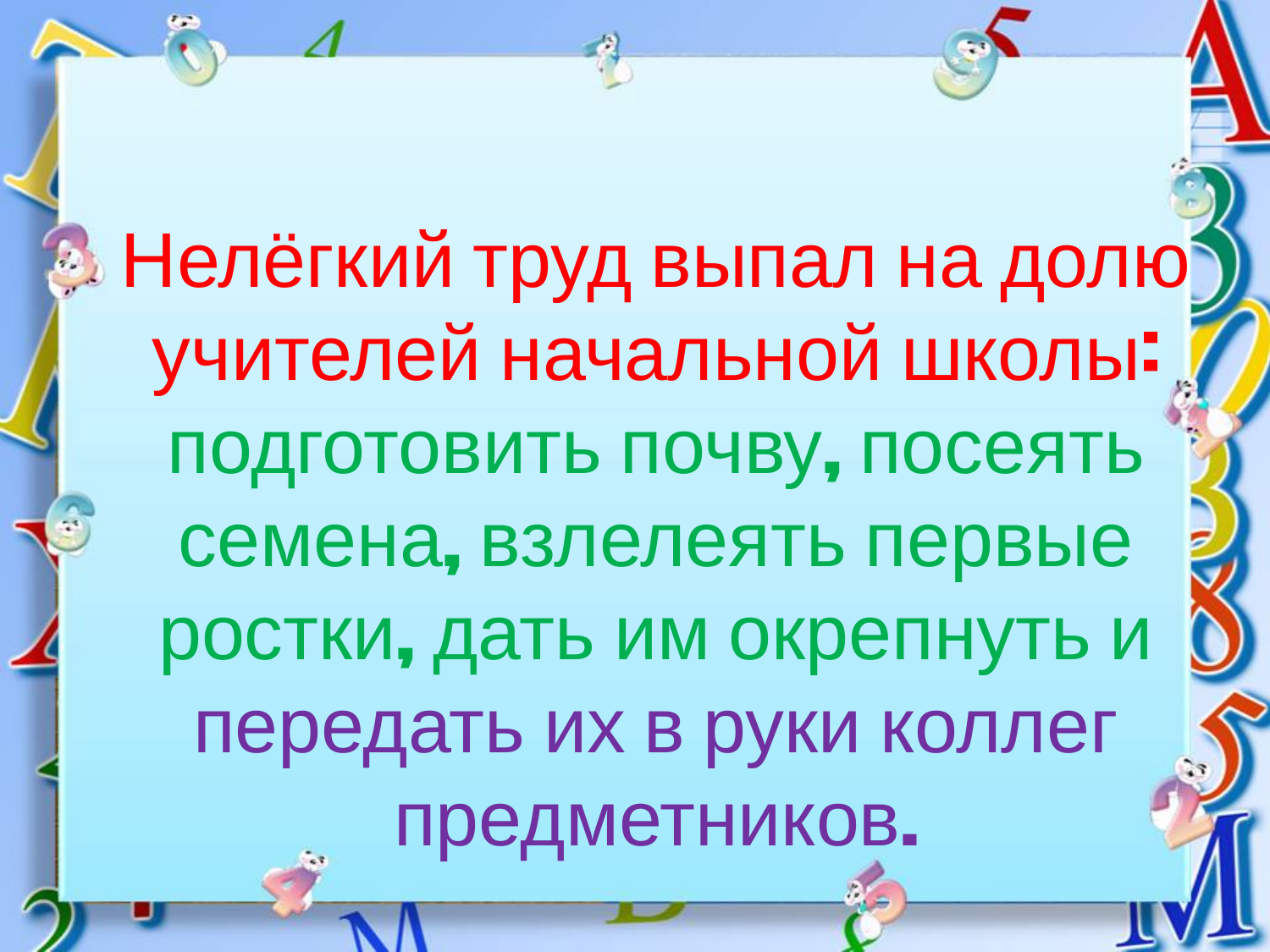

# Нелёгкий труд выпал на долю учителей начальной школы: подготовить почву, посеять семена, взлелеять первые ростки, дать им окрепнуть и передать их в руки коллег предметников.